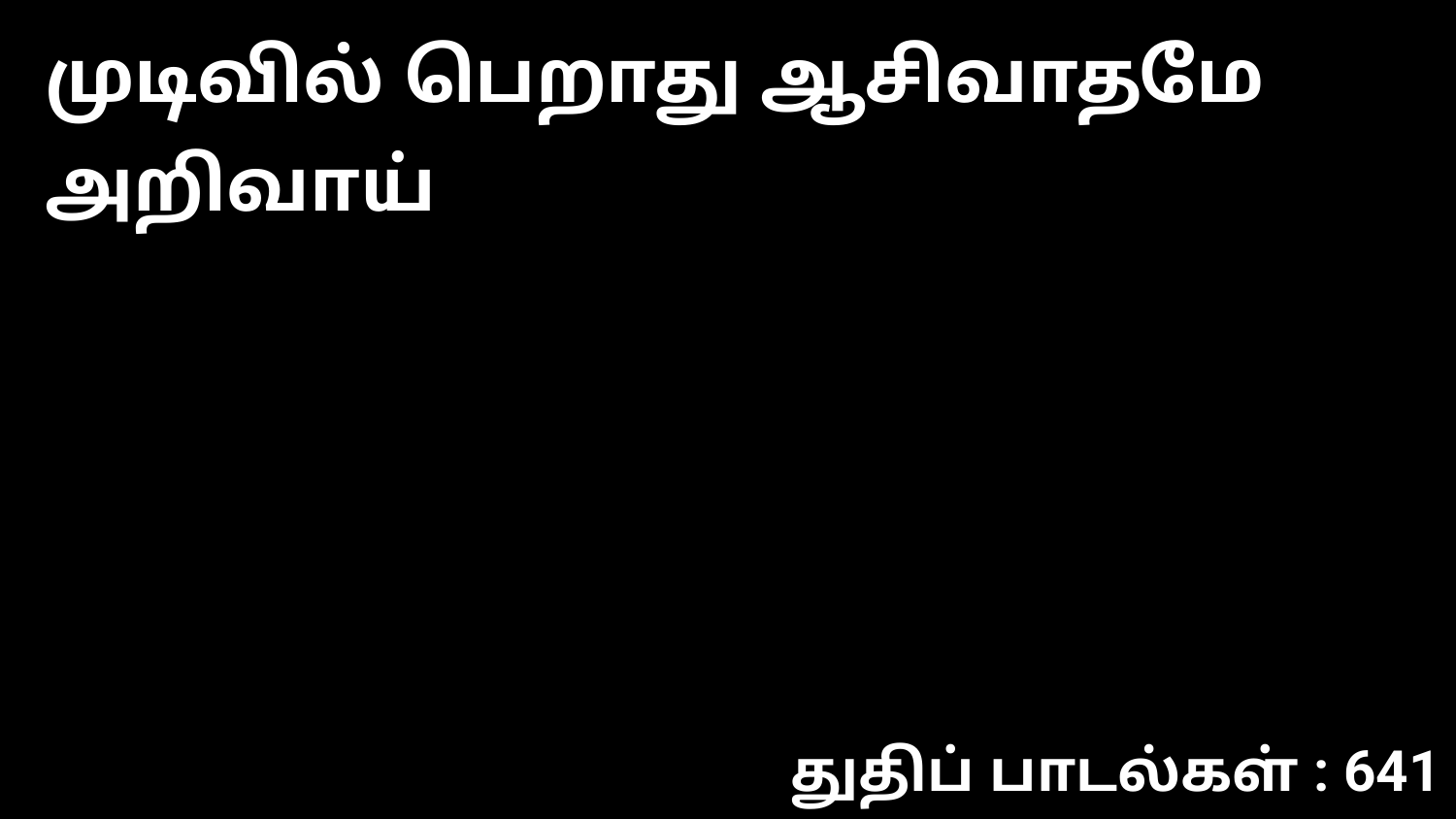

முடிவில் பெறாது ஆசிவாதமே அறிவாய்
துதிப் பாடல்கள் : 641